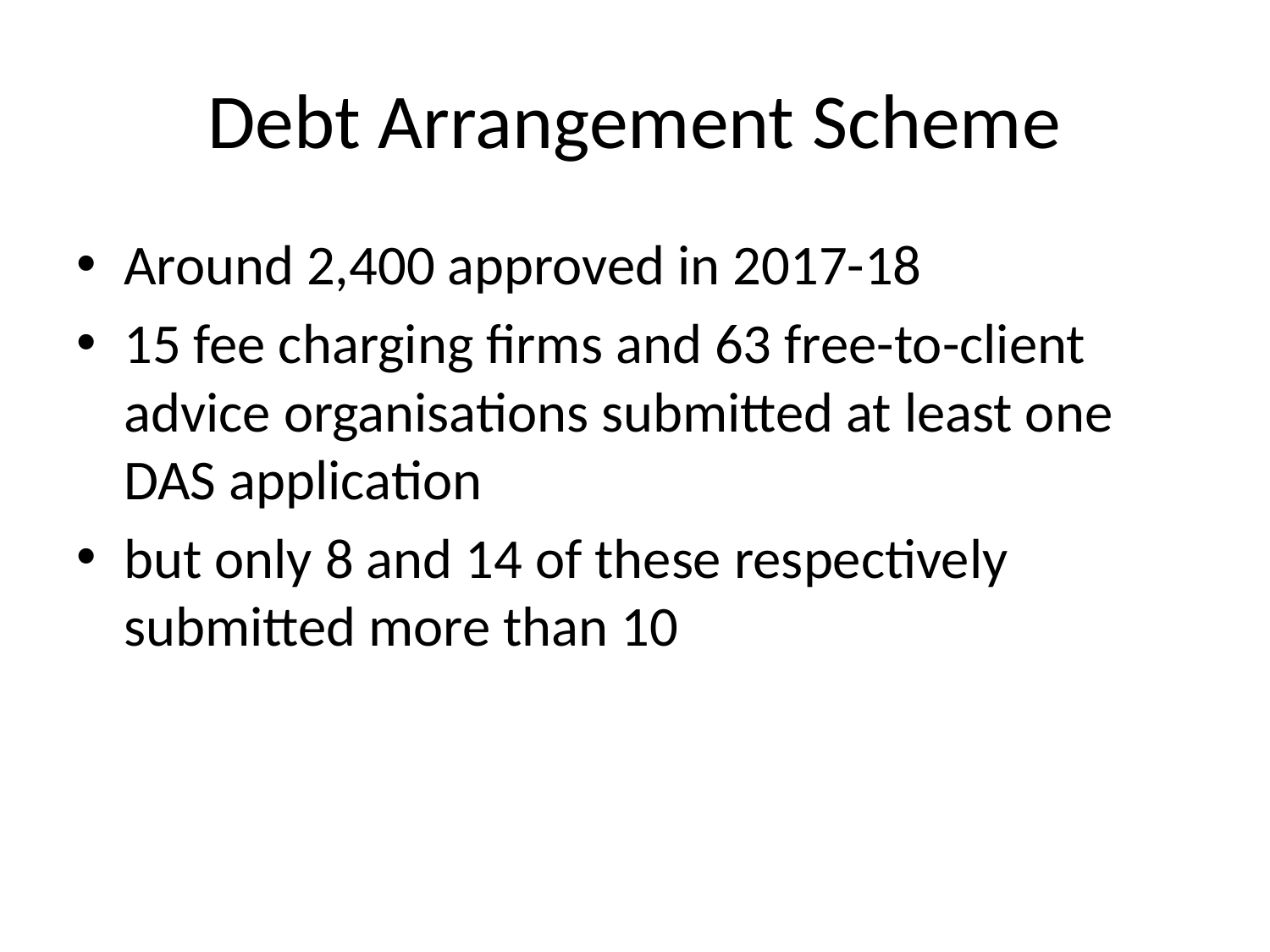

# Debt Arrangement Scheme
Around 2,400 approved in 2017-18
15 fee charging firms and 63 free-to-client advice organisations submitted at least one DAS application
but only 8 and 14 of these respectively submitted more than 10